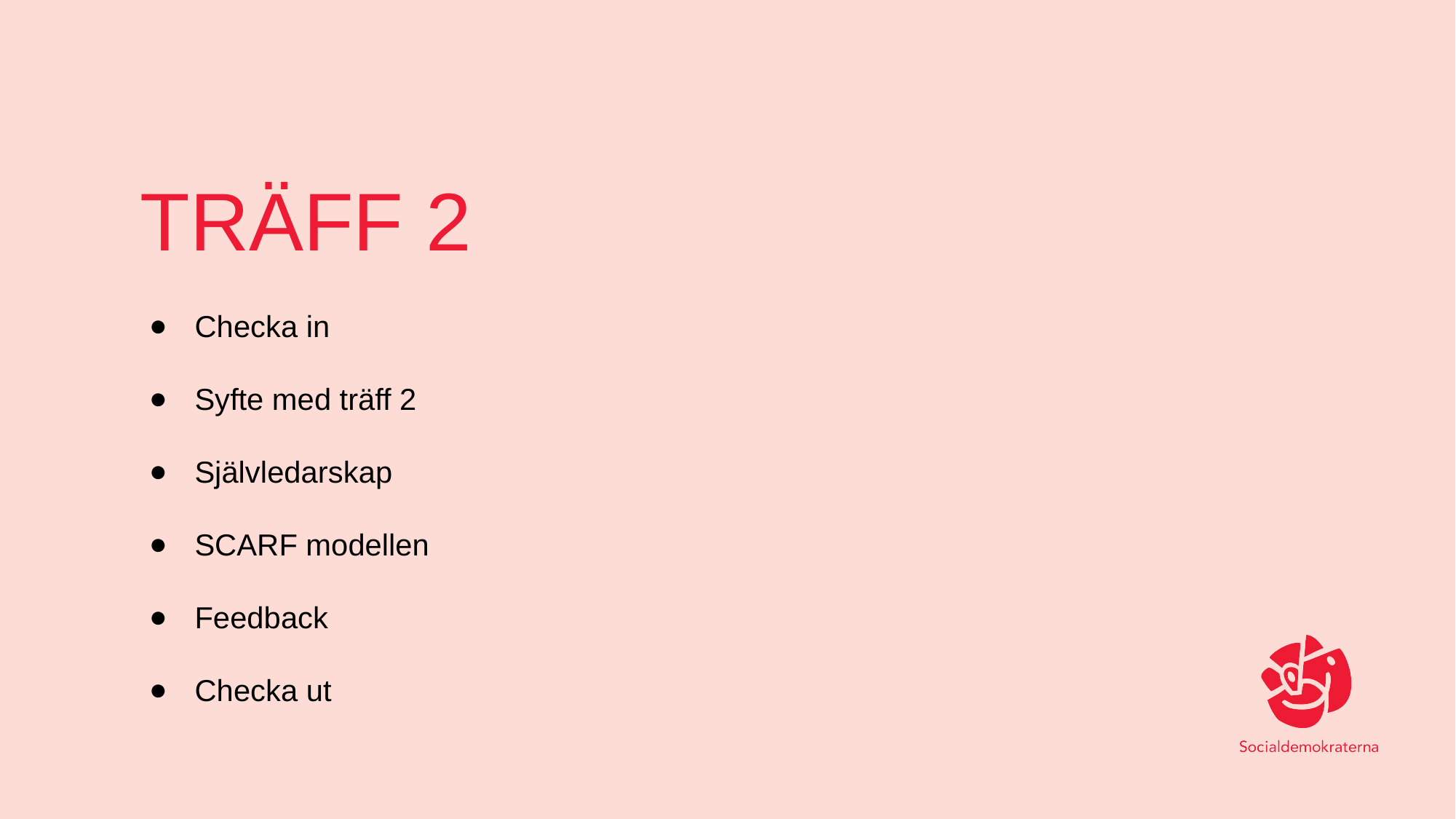

# TRÄFF 2
Checka in
Syfte med träff 2
Självledarskap
SCARF modellen
Feedback
Checka ut